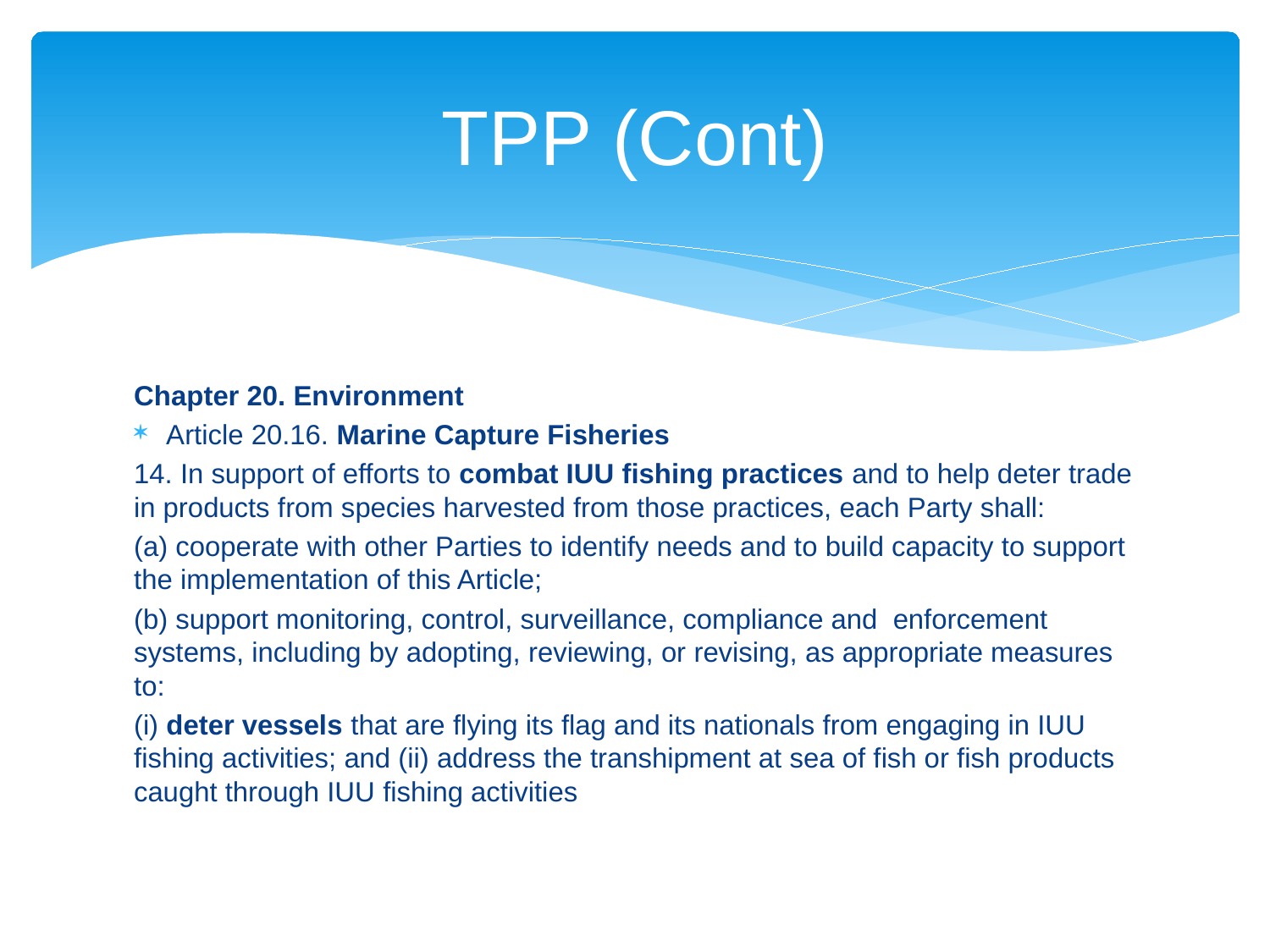

# TPP (Cont)
Chapter 20. Environment
Article 20.16. Marine Capture Fisheries
14. In support of efforts to combat IUU fishing practices and to help deter trade in products from species harvested from those practices, each Party shall:
(a) cooperate with other Parties to identify needs and to build capacity to support the implementation of this Article;
(b) support monitoring, control, surveillance, compliance and  enforcement systems, including by adopting, reviewing, or revising, as appropriate measures to:
(i) deter vessels that are flying its flag and its nationals from engaging in IUU fishing activities; and (ii) address the transhipment at sea of fish or fish products caught through IUU fishing activities